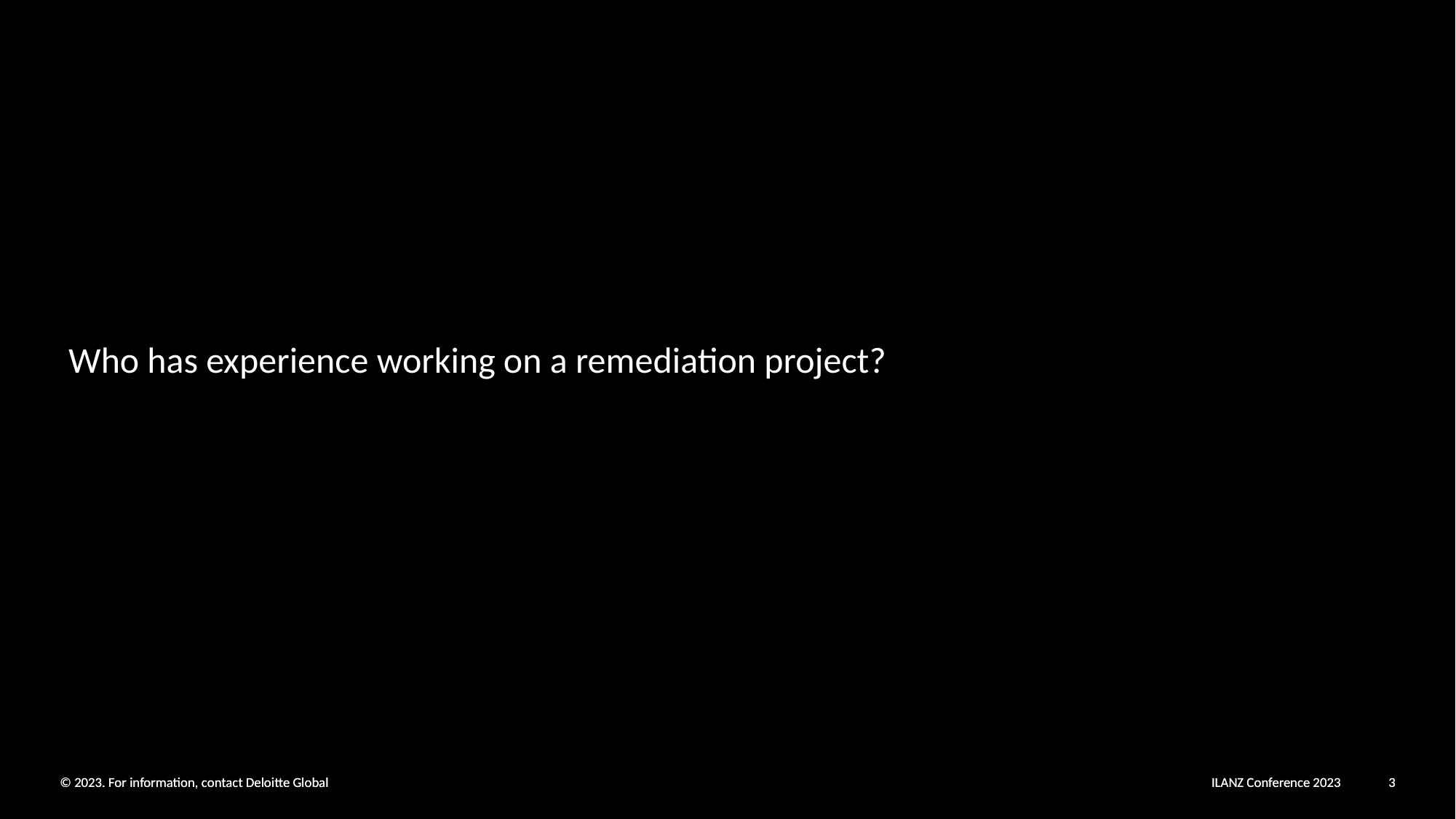

Who has experience working on a remediation project?